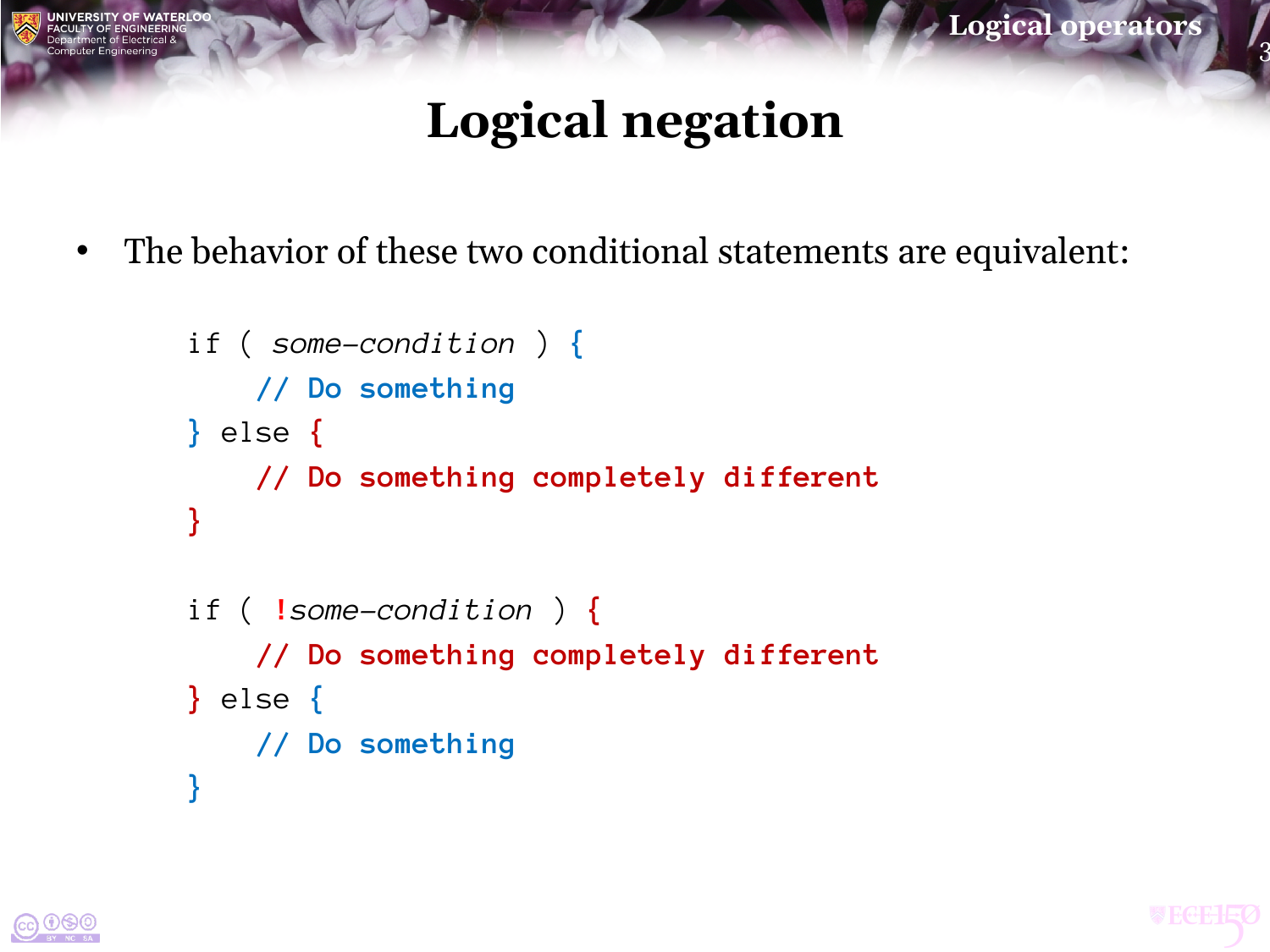

# Logical negation
The behavior of these two conditional statements are equivalent:

if ( some-condition ) {
    // Do something
} else {
    // Do something completely different
}

if ( !some-condition ) {
    // Do something completely different
} else {
    // Do something
}